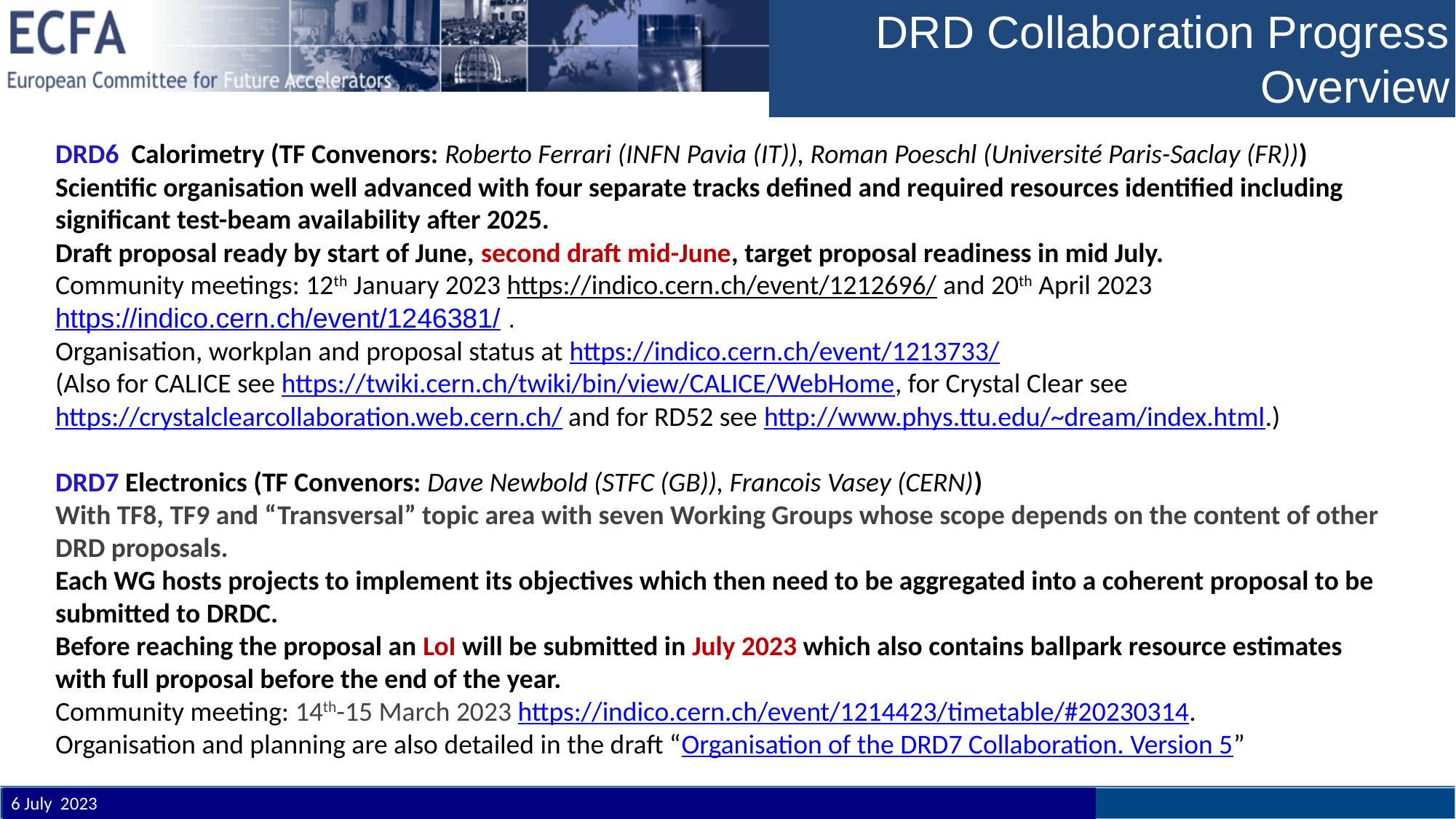

DRD Collaboration Progress Overview
DRD6  Calorimetry (TF Convenors: Roberto Ferrari (INFN Pavia (IT)), Roman Poeschl (Université Paris-Saclay (FR)))
Scientific organisation well advanced with four separate tracks defined and required resources identified including significant test-beam availability after 2025.
Draft proposal ready by start of June, second draft mid-June, target proposal readiness in mid July.
Community meetings: 12th January 2023 https://indico.cern.ch/event/1212696/ and 20th April 2023 https://indico.cern.ch/event/1246381/ .
Organisation, workplan and proposal status at https://indico.cern.ch/event/1213733/
(Also for CALICE see https://twiki.cern.ch/twiki/bin/view/CALICE/WebHome, for Crystal Clear see https://crystalclearcollaboration.web.cern.ch/ and for RD52 see http://www.phys.ttu.edu/~dream/index.html.)

DRD7 Electronics (TF Convenors: Dave Newbold (STFC (GB)), Francois Vasey (CERN))
With TF8, TF9 and “Transversal” topic area with seven Working Groups whose scope depends on the content of other DRD proposals.
Each WG hosts projects to implement its objectives which then need to be aggregated into a coherent proposal to be submitted to DRDC.
Before reaching the proposal an LoI will be submitted in July 2023 which also contains ballpark resource estimates with full proposal before the end of the year.
Community meeting: 14th-15 March 2023 https://indico.cern.ch/event/1214423/timetable/#20230314.
Organisation and planning are also detailed in the draft “Organisation of the DRD7 Collaboration. Version 5”

*community feedback via RECFA delegates and National Contacts
ECFA Detector Road Map - PPAP Meeting
6 July  2023
36